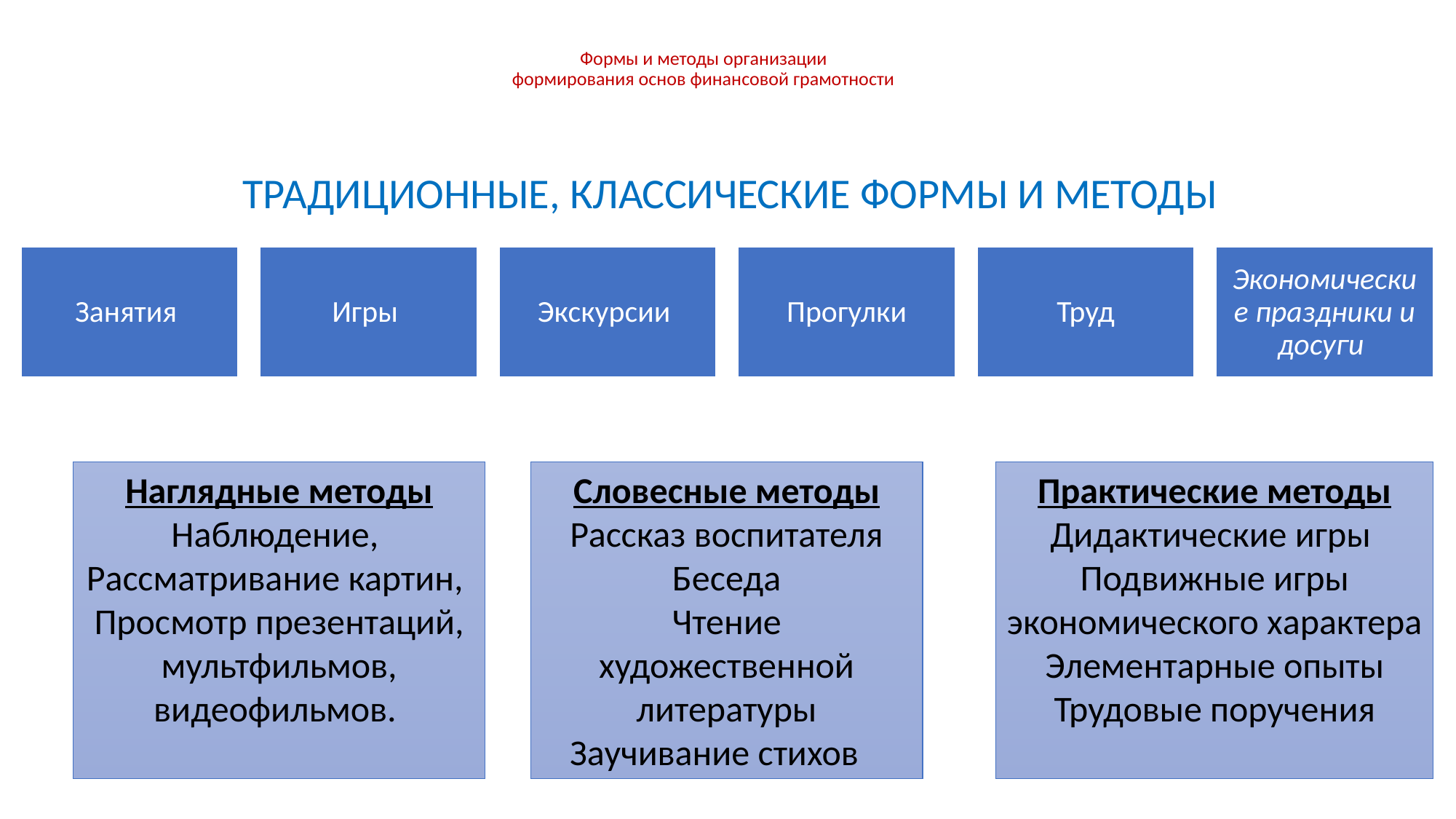

# Формы и методы организации формирования основ финансовой грамотности
ТРАДИЦИОННЫЕ, КЛАССИЧЕСКИЕ ФОРМЫ И МЕТОДЫ
Занятия
Игры
Экскурсии
Прогулки
Труд
Экономические праздники и досуги
Наглядные методы
Наблюдение,
Рассматривание картин,
Просмотр презентаций, мультфильмов, видеофильмов.

Словесные методы
Рассказ воспитателя
Беседа
Чтение художественной литературы
Заучивание стихов
Практические методы
Дидактические игры
Подвижные игры экономического характера
Элементарные опыты
Трудовые поручения